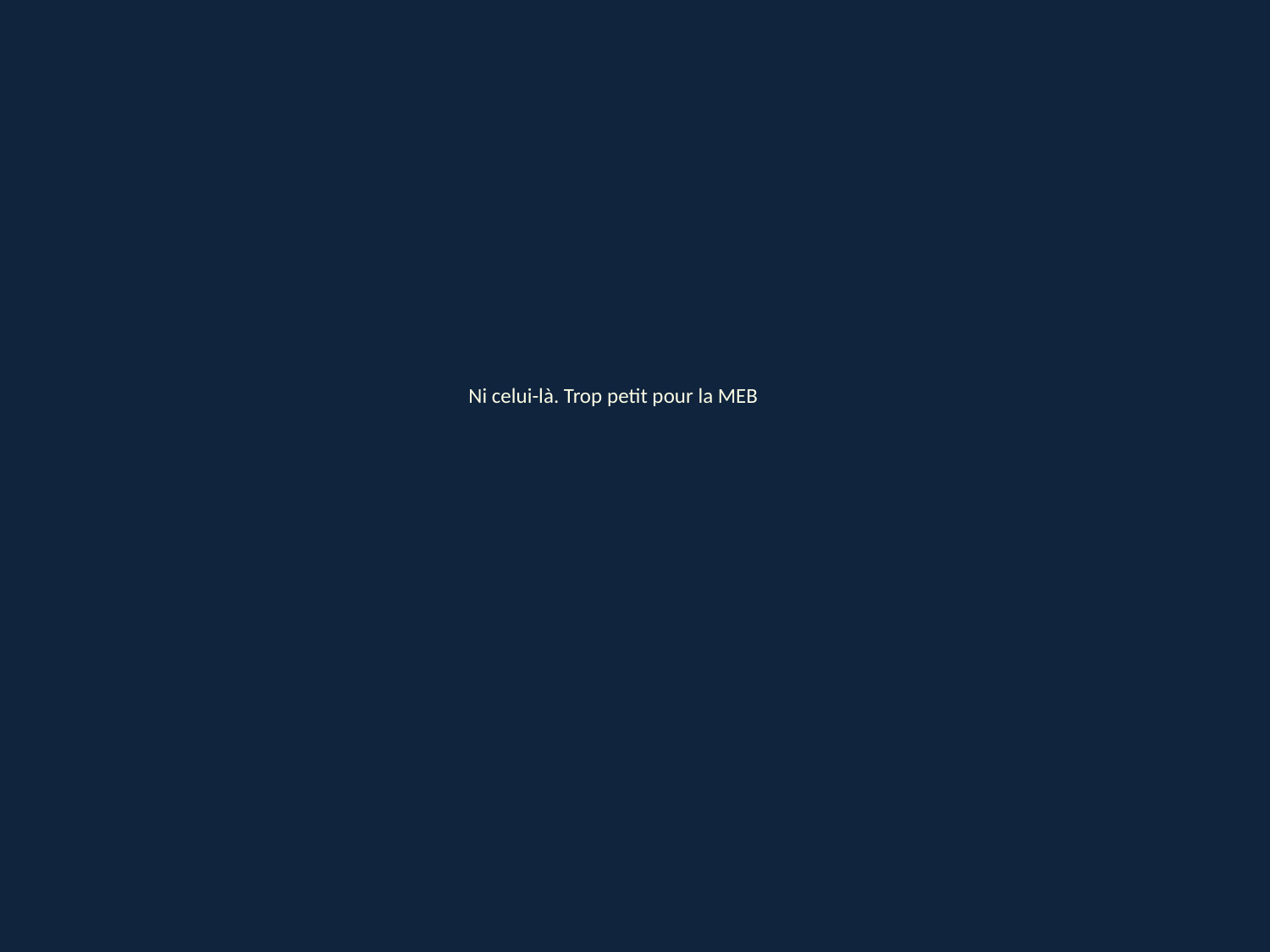

Ni celui-là. Trop petit pour la MEB